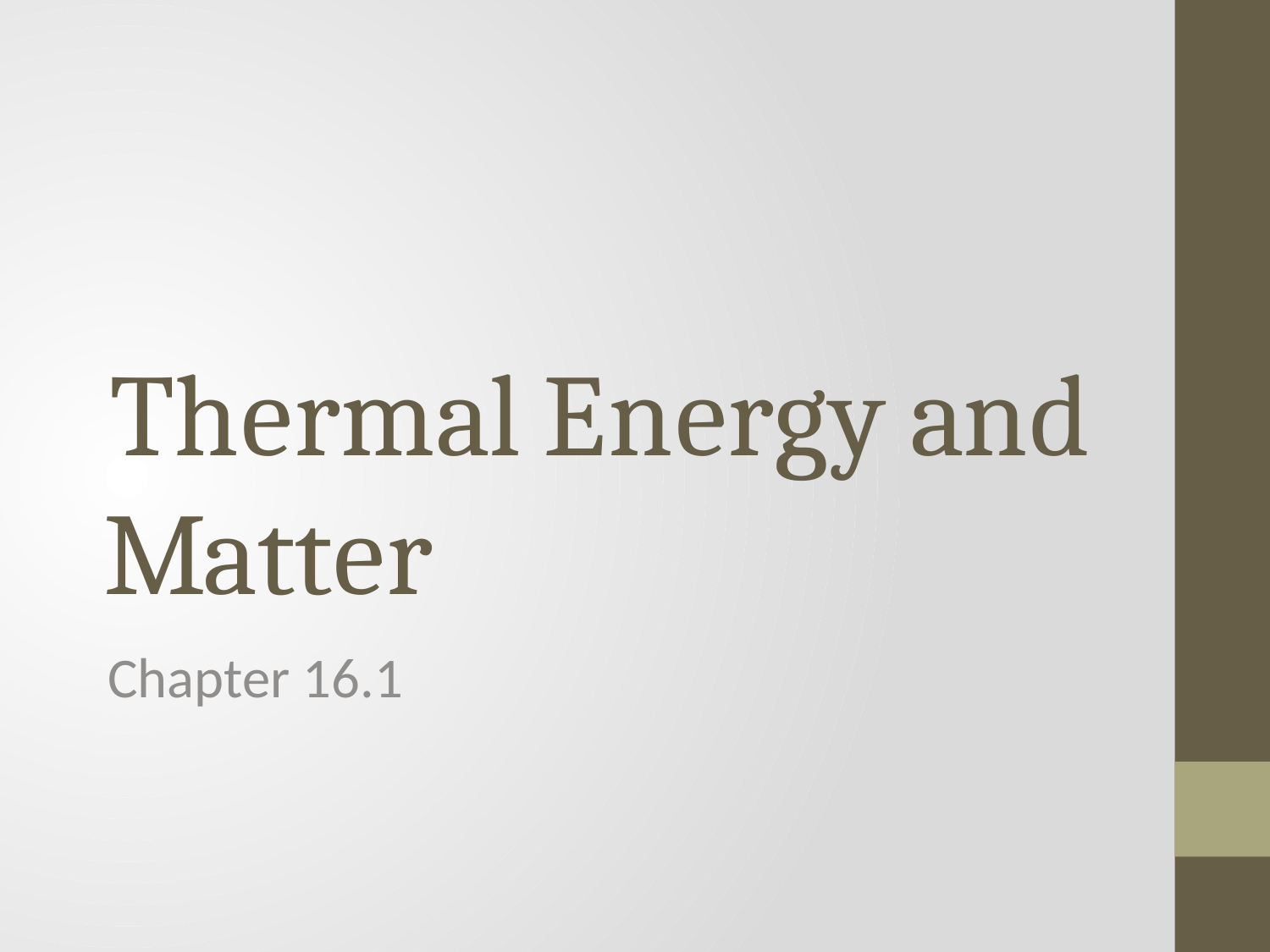

# Thermal Energy and Matter
Chapter 16.1